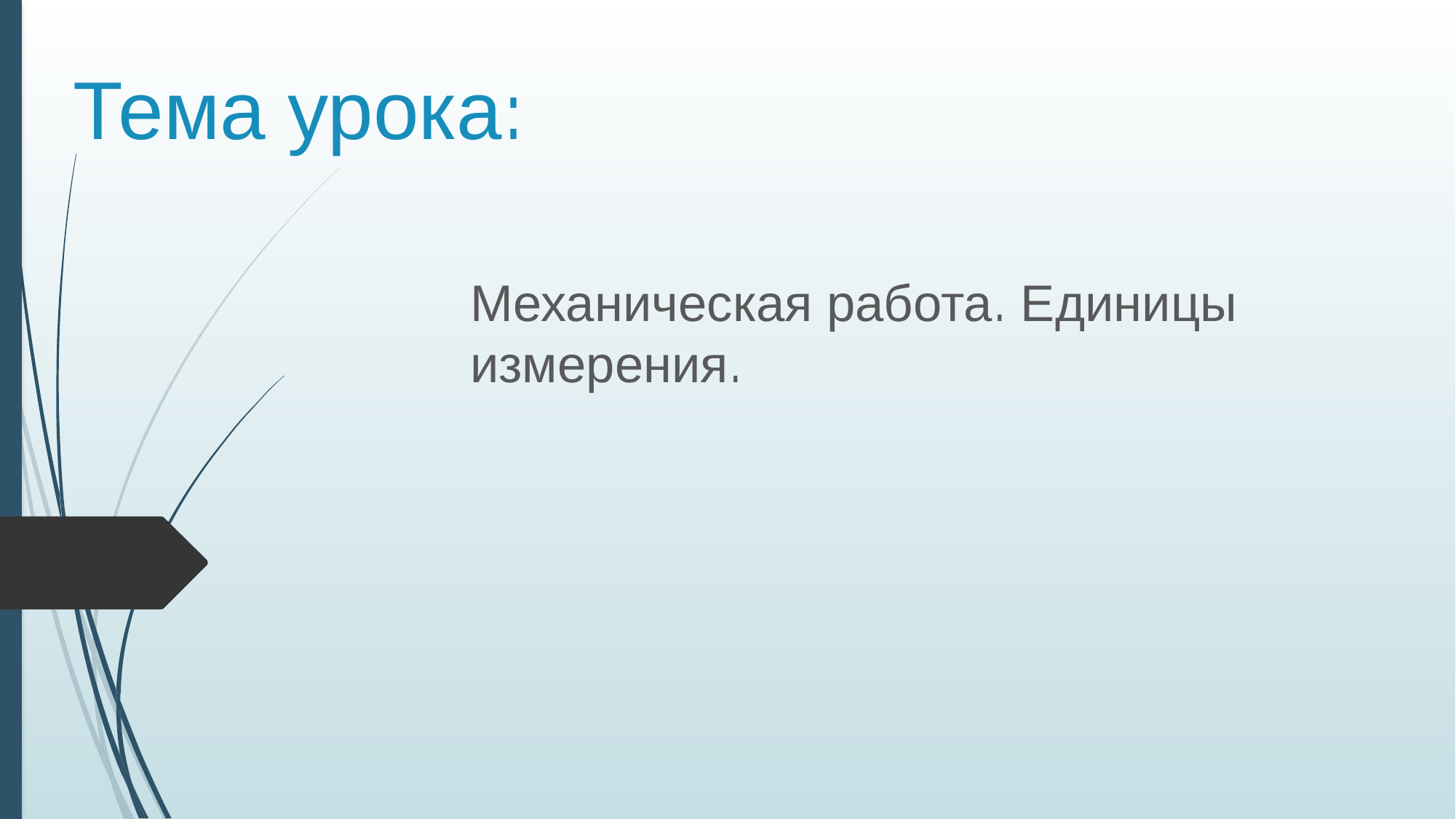

# Тема урока:
Механическая работа. Единицы измерения.